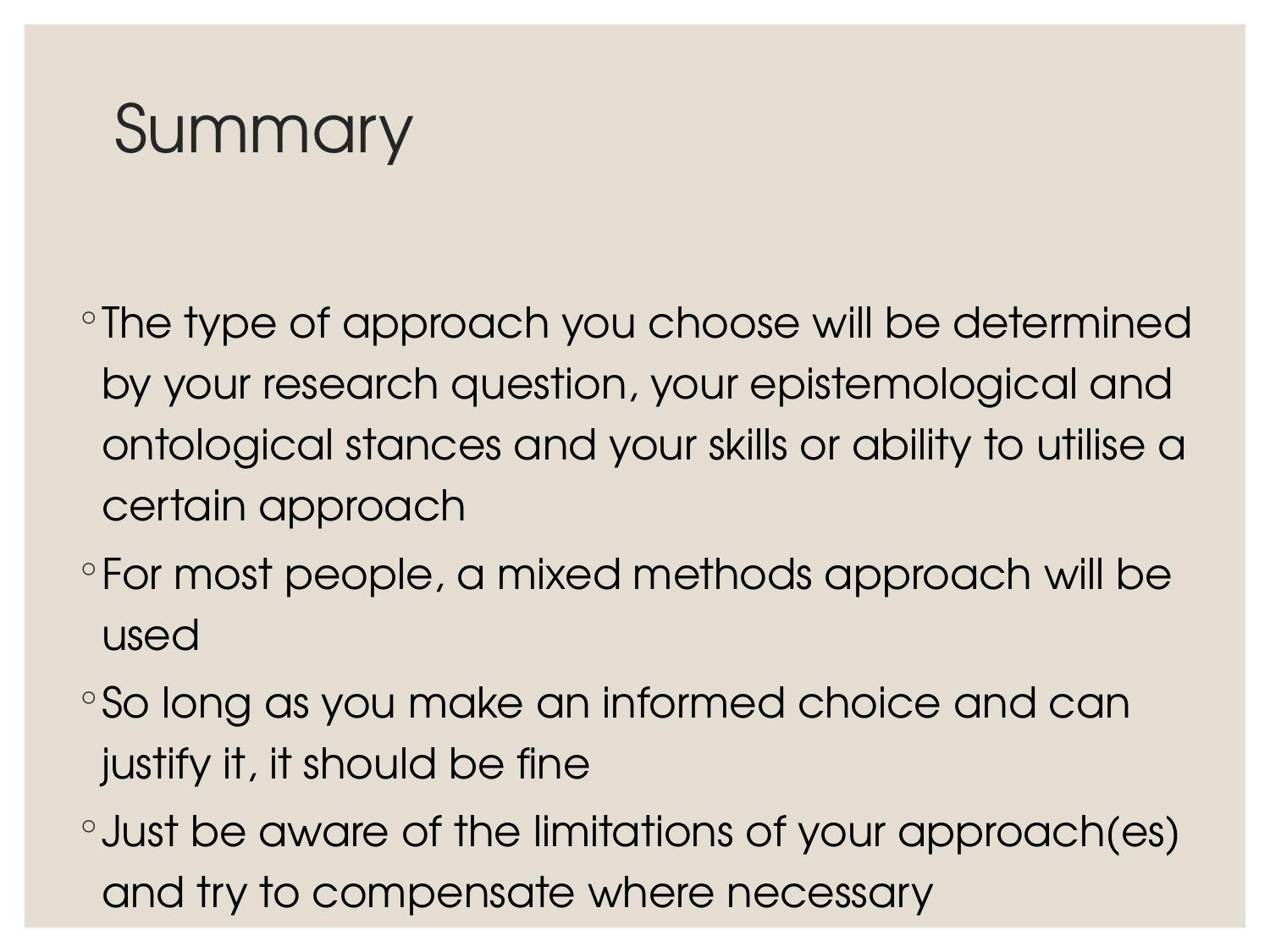

# Summary
The type of approach you choose will be determined by your research question, your epistemological and ontological stances and your skills or ability to utilise a certain approach
For most people, a mixed methods approach will be used
So long as you make an informed choice and can justify it, it should be fine
Just be aware of the limitations of your approach(es) and try to compensate where necessary